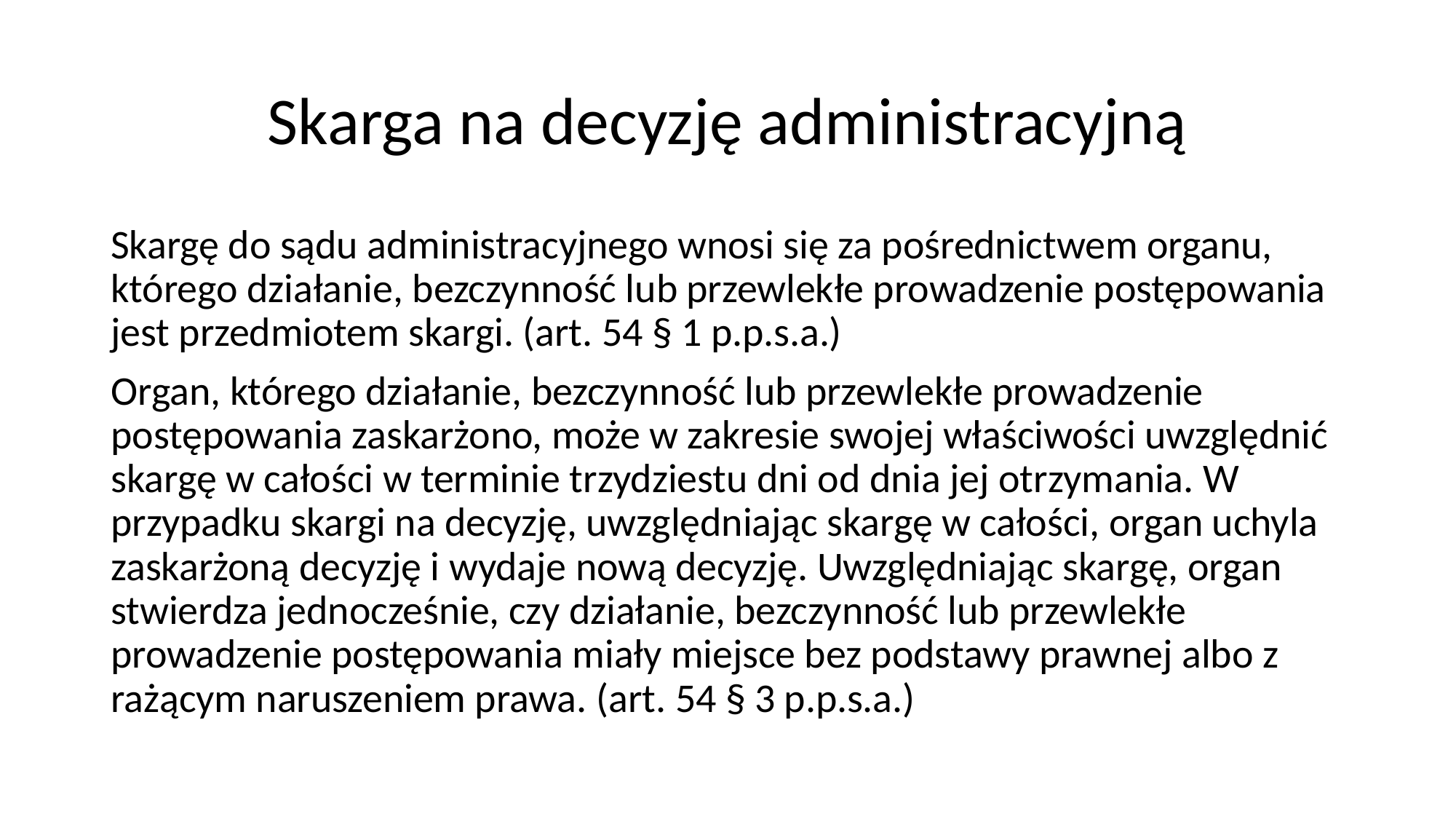

# Skarga na decyzję administracyjną
Skargę do sądu administracyjnego wnosi się za pośrednictwem organu, którego działanie, bezczynność lub przewlekłe prowadzenie postępowania jest przedmiotem skargi. (art. 54 § 1 p.p.s.a.)
Organ, którego działanie, bezczynność lub przewlekłe prowadzenie postępowania zaskarżono, może w zakresie swojej właściwości uwzględnić skargę w całości w terminie trzydziestu dni od dnia jej otrzymania. W przypadku skargi na decyzję, uwzględniając skargę w całości, organ uchyla zaskarżoną decyzję i wydaje nową decyzję. Uwzględniając skargę, organ stwierdza jednocześnie, czy działanie, bezczynność lub przewlekłe prowadzenie postępowania miały miejsce bez podstawy prawnej albo z rażącym naruszeniem prawa. (art. 54 § 3 p.p.s.a.)